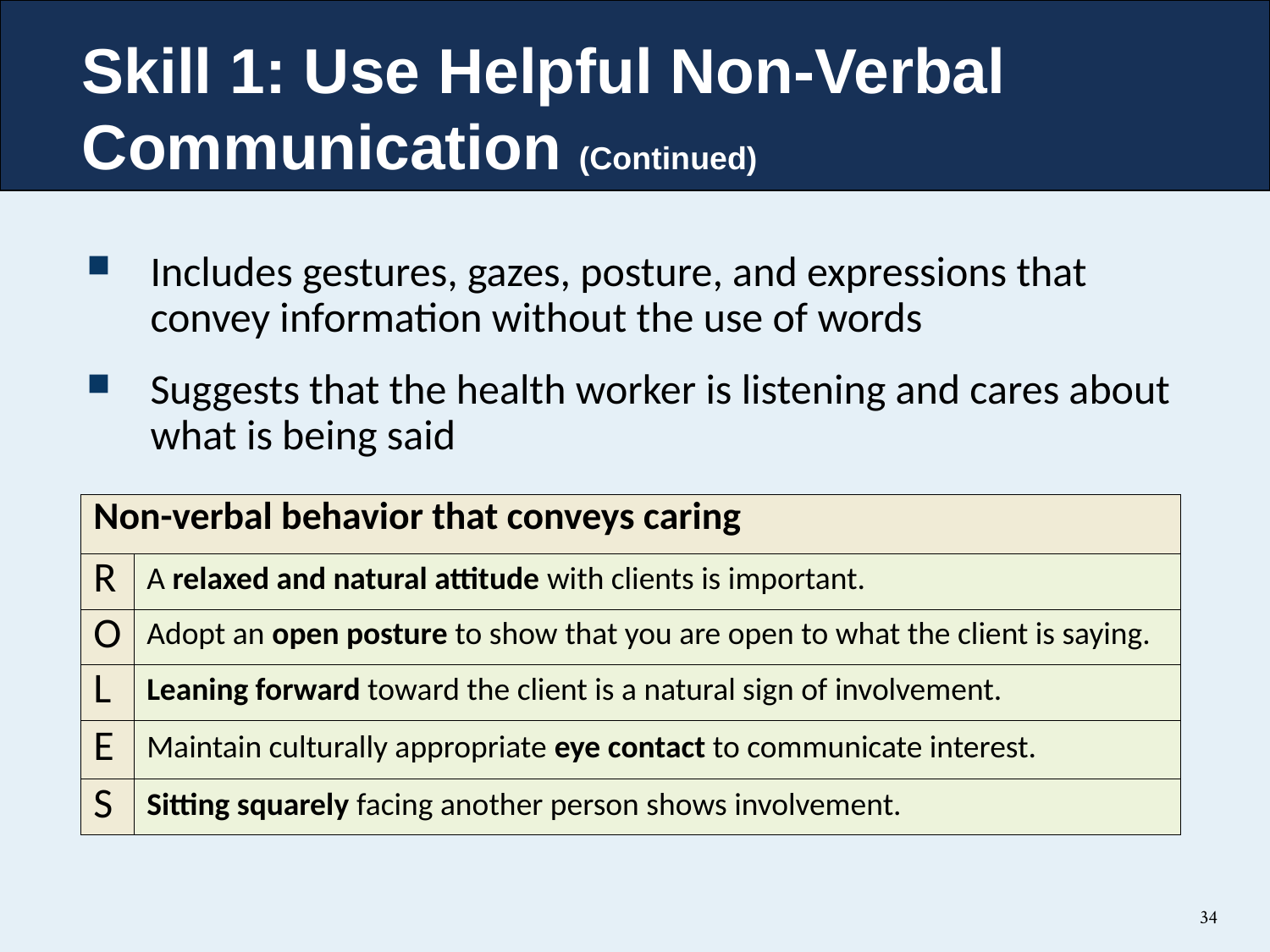

# Skill 1: Use Helpful Non-Verbal Communication (Continued)
Includes gestures, gazes, posture, and expressions that convey information without the use of words
Suggests that the health worker is listening and cares about what is being said
| Non-verbal behavior that conveys caring |  |
| --- | --- |
| R | A relaxed and natural attitude with clients is important. |
| O | Adopt an open posture to show that you are open to what the client is saying. |
| L | Leaning forward toward the client is a natural sign of involvement. |
| E | Maintain culturally appropriate eye contact to communicate interest. |
| S | Sitting squarely facing another person shows involvement. |
34